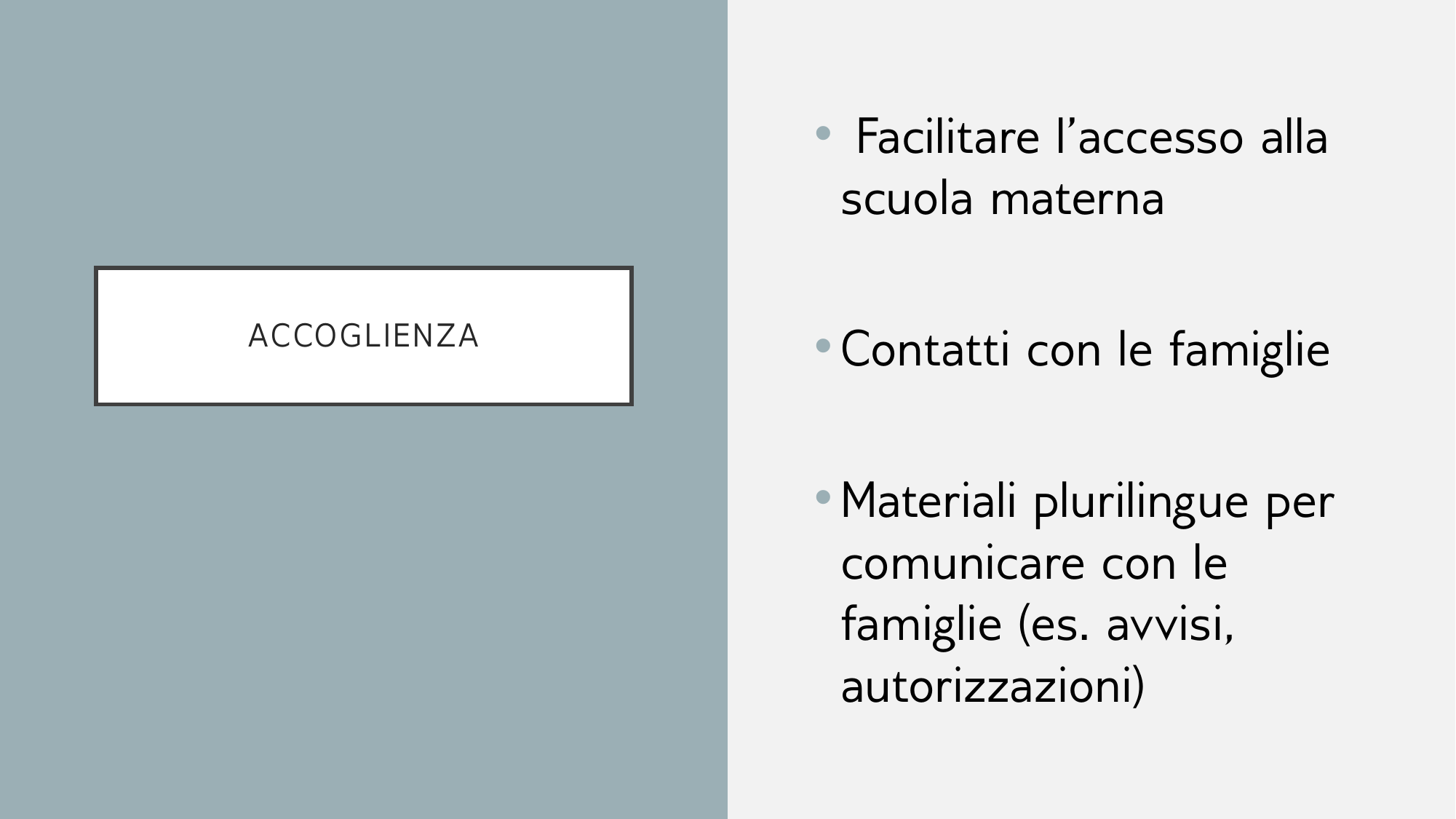

Facilitare l’accesso alla scuola materna

Contatti con le famiglie

Materiali plurilingue per comunicare con le famiglie (es. avvisi, autorizzazioni)

# ACCOGLIENZA